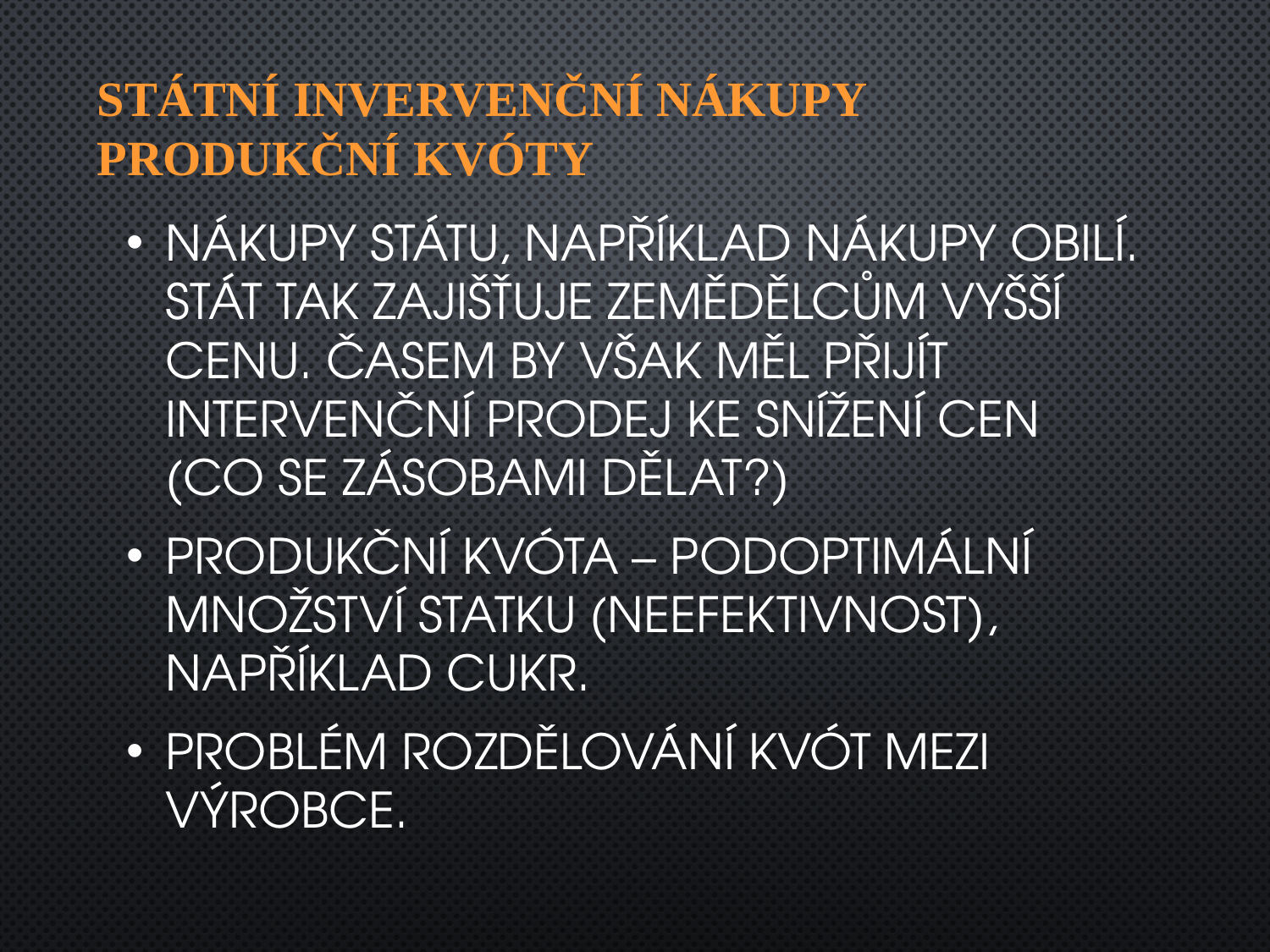

# Státní invervenční nákupy produkční kvóty
Nákupy státu, například nákupy obilí. Stát tak zajišťuje zemědělcům vyšší cenu. Časem by však měl přijít intervenční prodej ke snížení cen (co se zásobami dělat?)
Produkční kvóta – podoptimální množství statku (neefektivnost), například cukr.
Problém rozdělování kvót mezi výrobce.